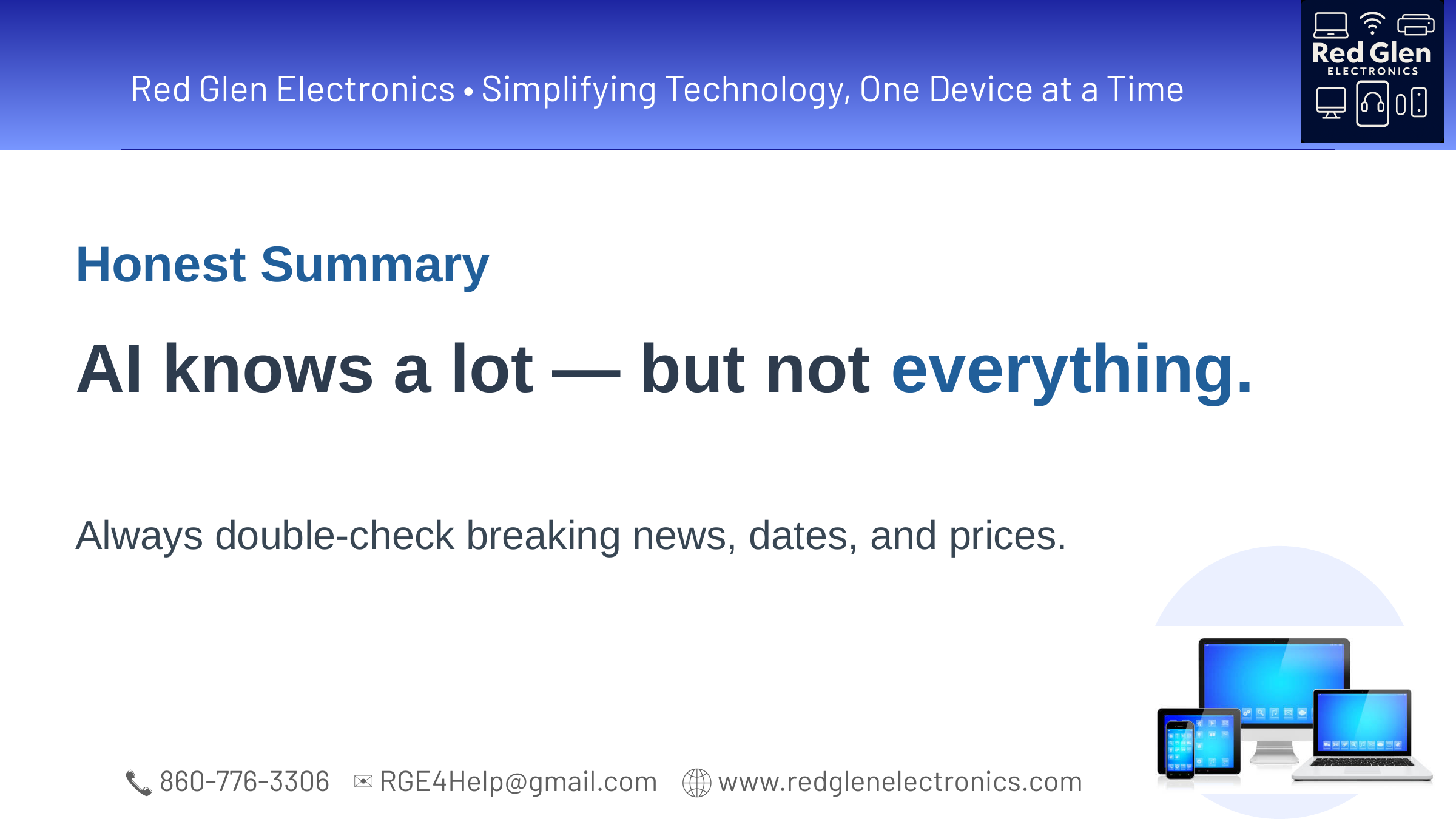

Honest Summary
AI knows a lot — but not everything.
Always double-check breaking news, dates, and prices.